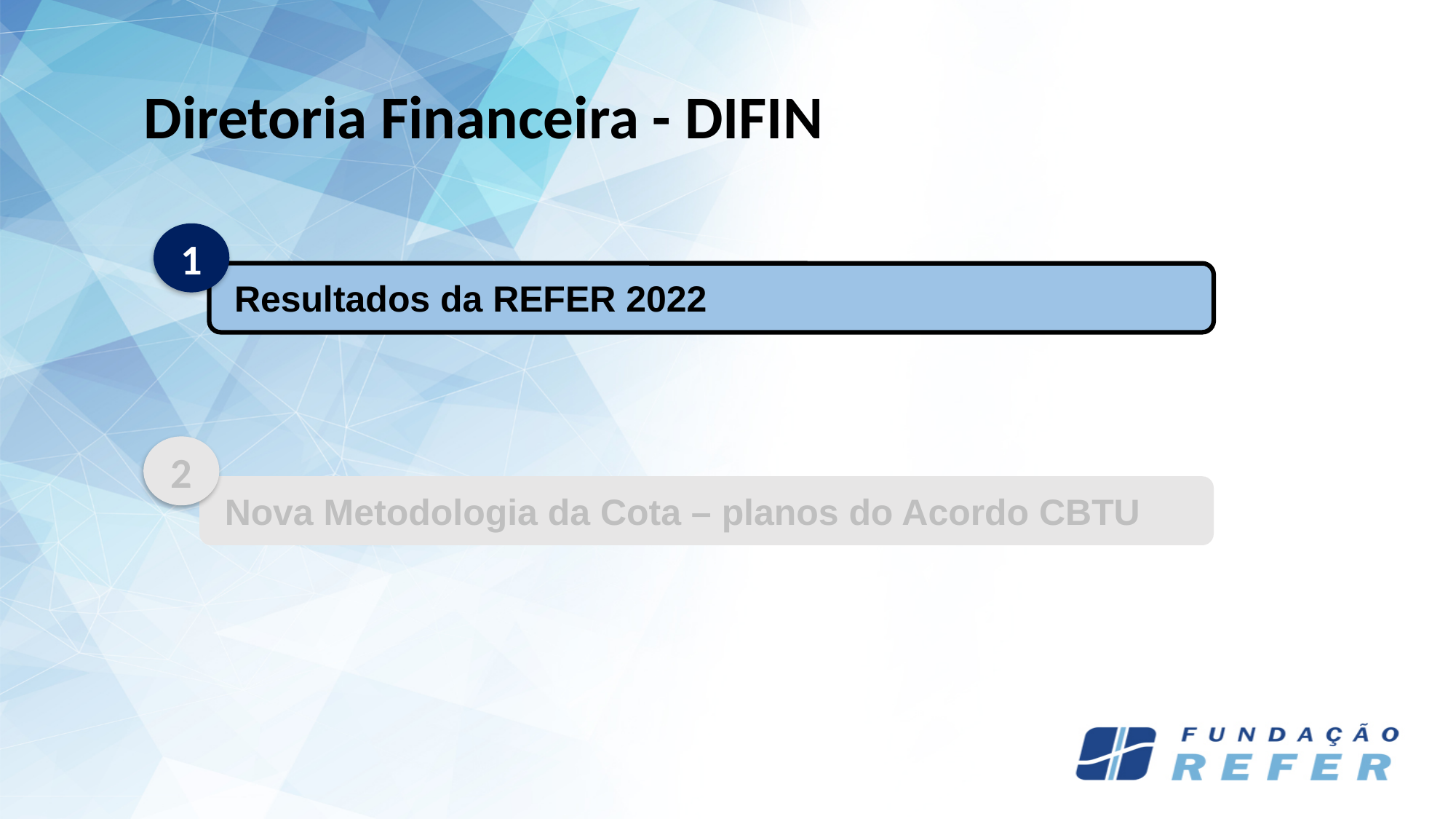

Diretoria Financeira - DIFIN
1
Resultados da REFER 2022

2
Nova Metodologia da Cota – planos do Acordo CBTU